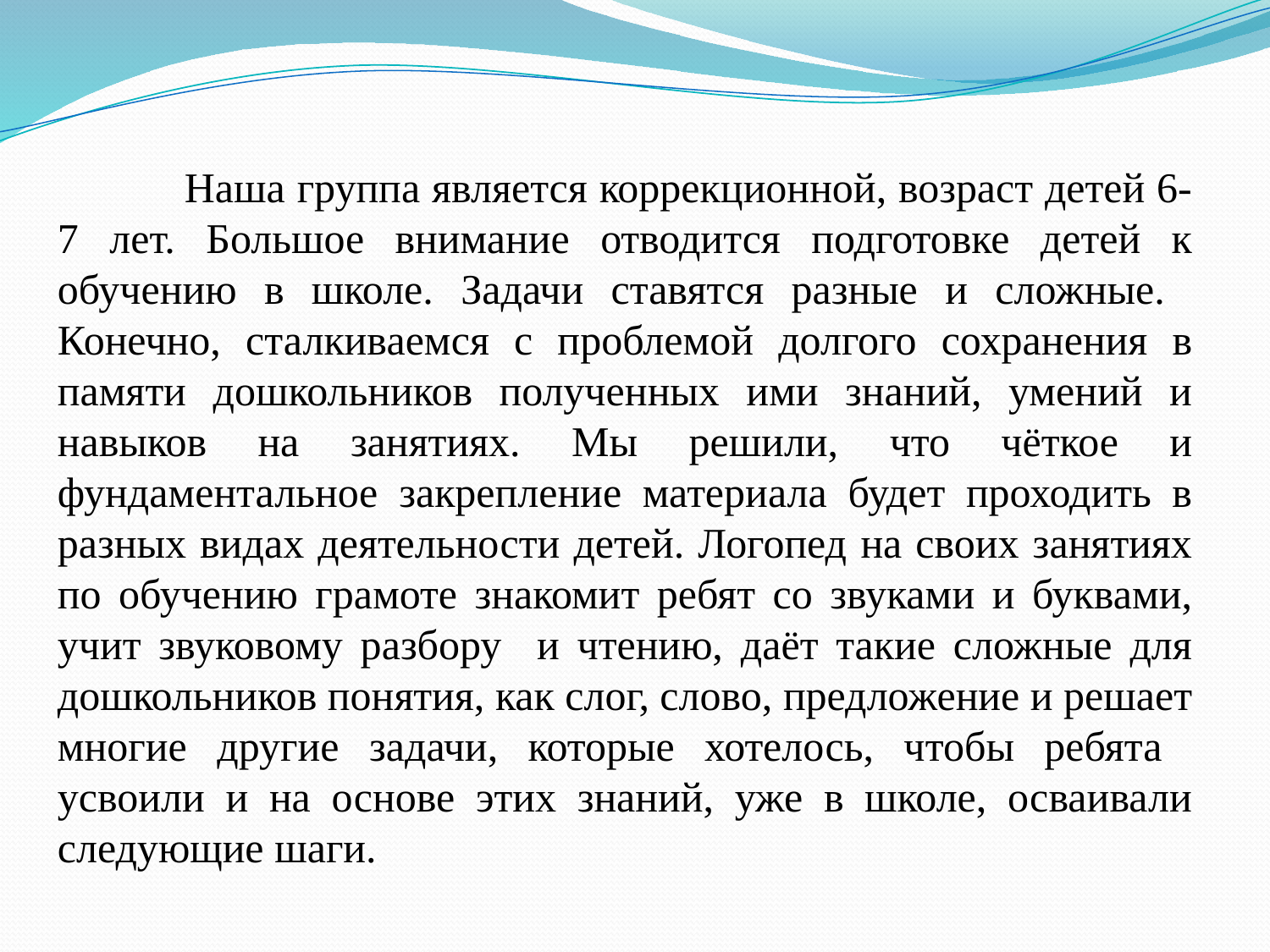

Наша группа является коррекционной, возраст детей 6-7 лет. Большое внимание отводится подготовке детей к обучению в школе. Задачи ставятся разные и сложные.  Конечно, сталкиваемся с проблемой долгого сохранения в памяти дошкольников полученных ими знаний, умений и навыков на занятиях. Мы решили, что чёткое и фундаментальное закрепление материала будет проходить в разных видах деятельности детей. Логопед на своих занятиях по обучению грамоте знакомит ребят со звуками и буквами, учит звуковому разбору  и чтению, даёт такие сложные для дошкольников понятия, как слог, слово, предложение и решает многие другие задачи, которые хотелось, чтобы ребята  усвоили и на основе этих знаний, уже в школе, осваивали следующие шаги.